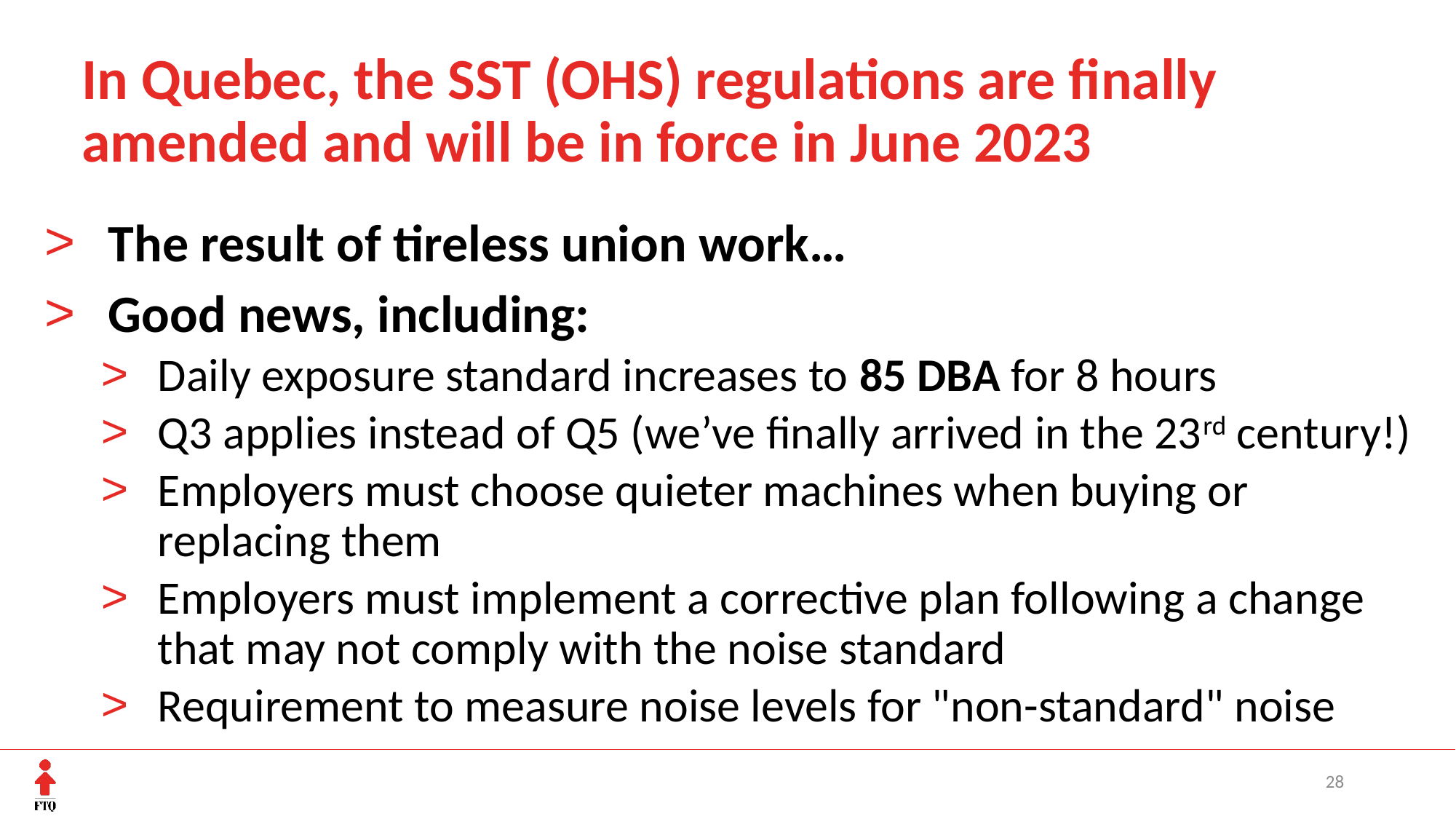

# In Quebec, the SST (OHS) regulations are finally amended and will be in force in June 2023
The result of tireless union work…
Good news, including:
Daily exposure standard increases to 85 DBA for 8 hours
Q3 applies instead of Q5 (we’ve finally arrived in the 23rd century!)
Employers must choose quieter machines when buying or replacing them
Employers must implement a corrective plan following a change that may not comply with the noise standard
Requirement to measure noise levels for "non-standard" noise

28